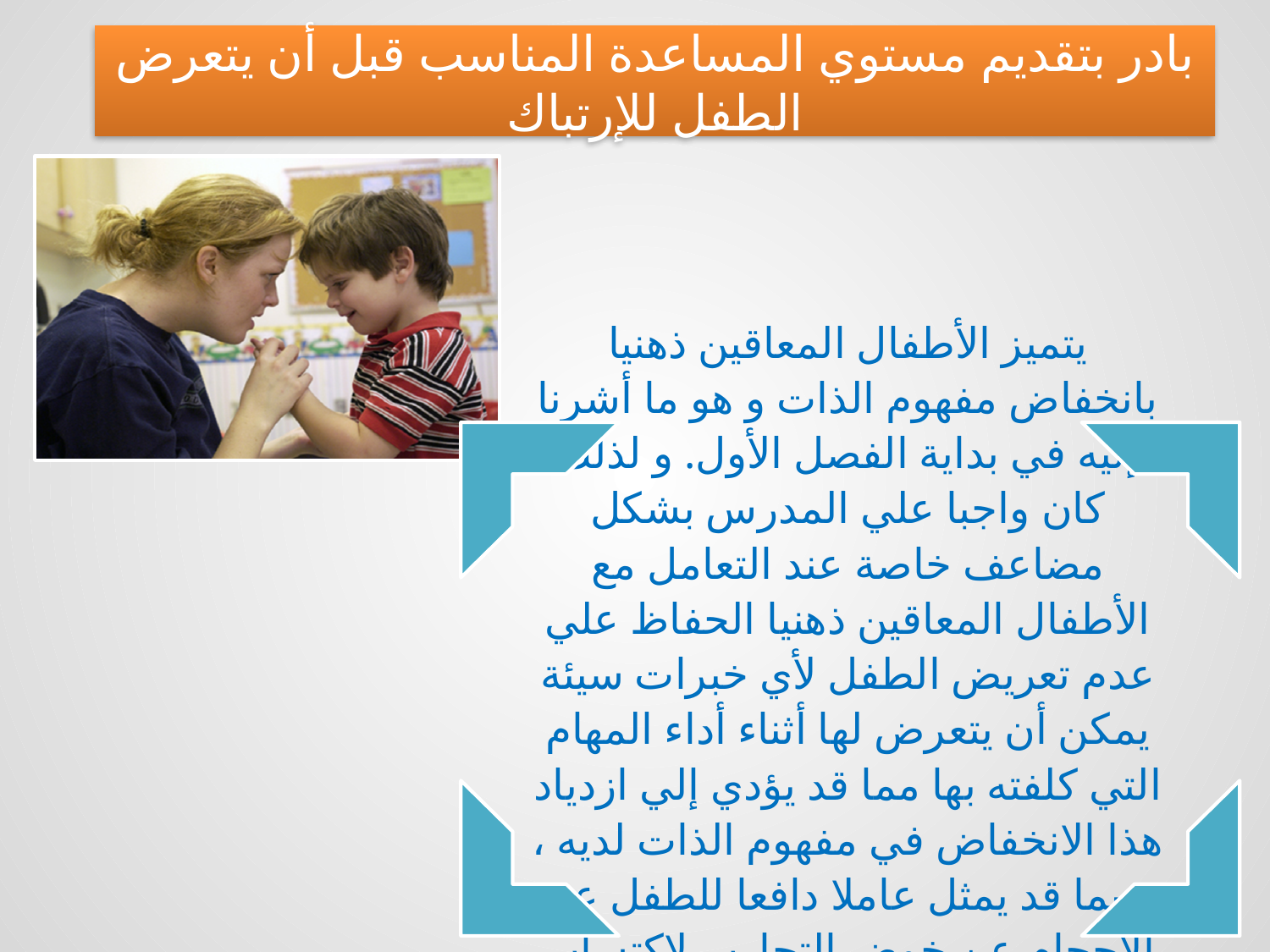

# بادر بتقديم مستوي المساعدة المناسب قبل أن يتعرض الطفل للإرتباك